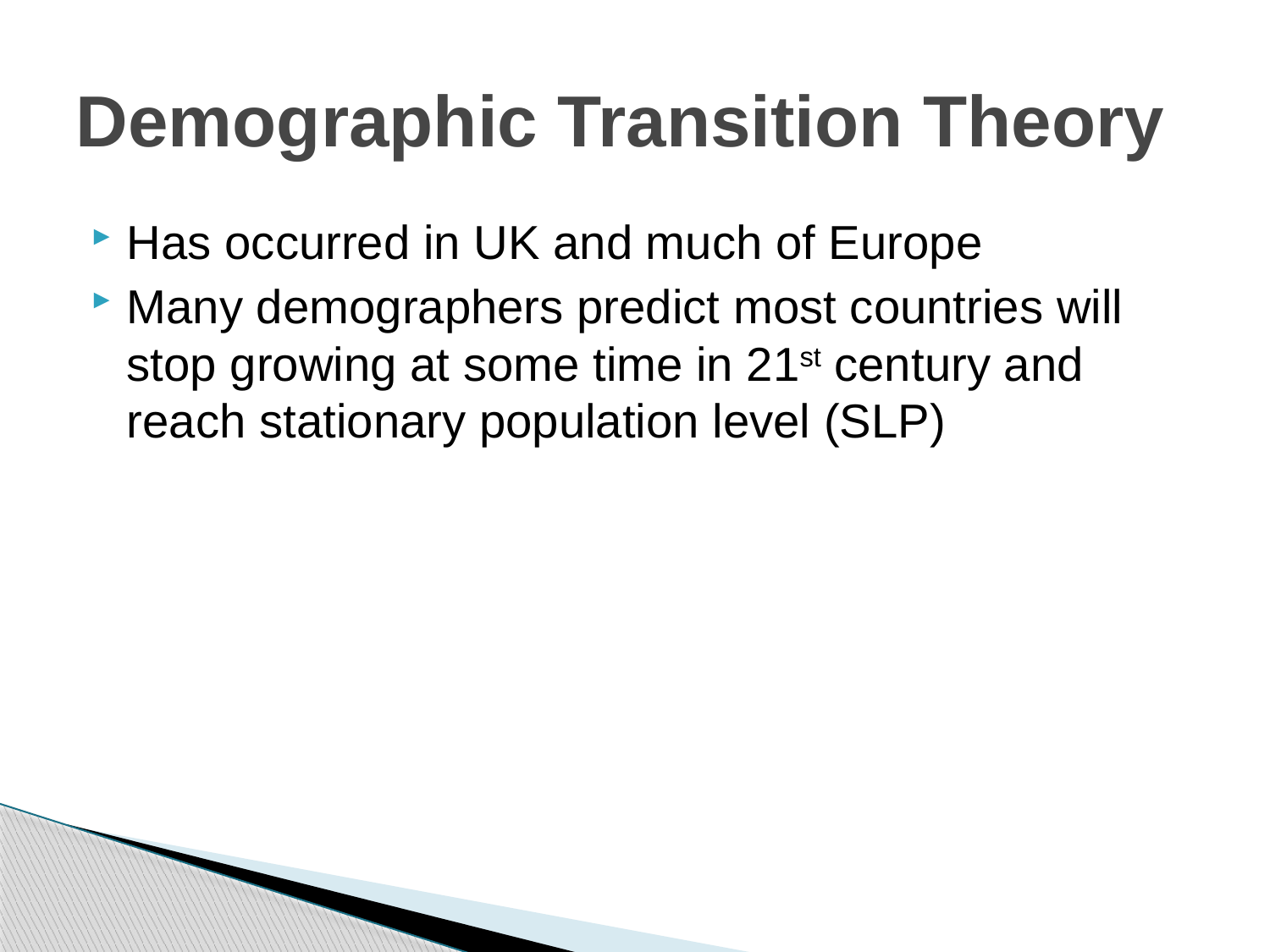

# Demographic Transition Theory
Has occurred in UK and much of Europe
Many demographers predict most countries will stop growing at some time in 21st century and reach stationary population level (SLP)